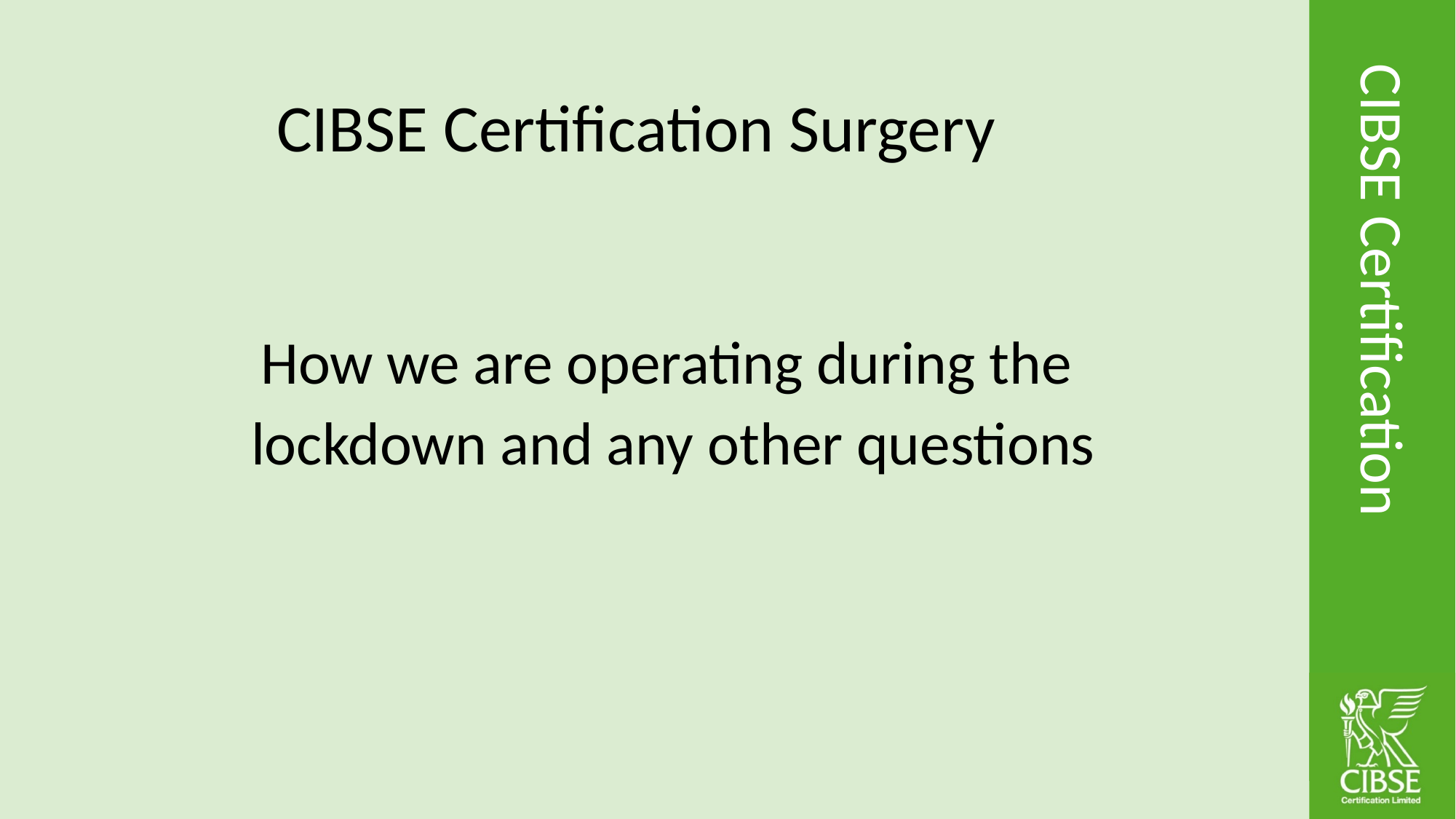

CIBSE Certification Surgery

How we are operating during the
lockdown and any other questions